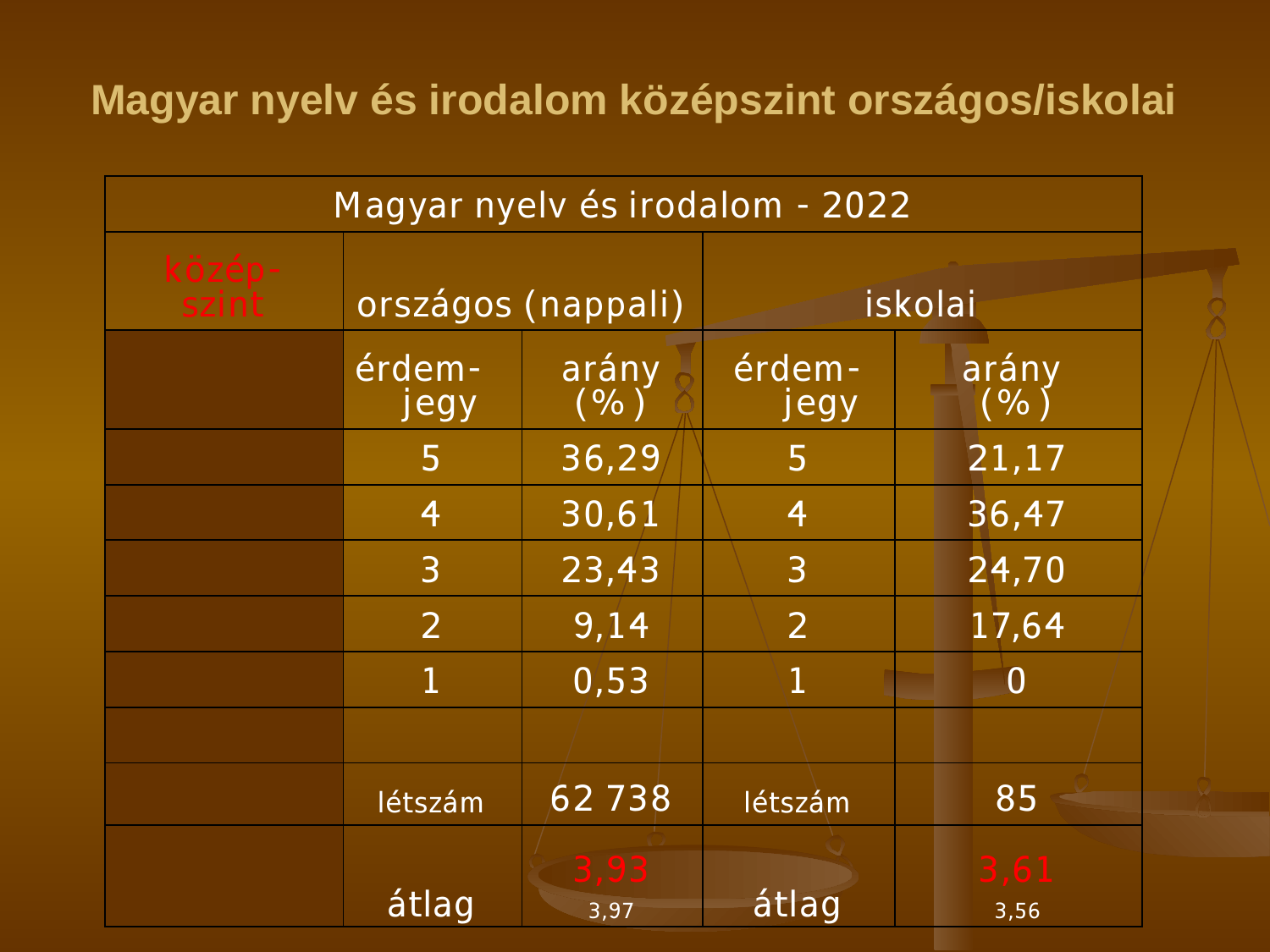

# Magyar nyelv és irodalom középszint országos/iskolai
| Magyar nyelv és irodalom - 2022 |  |  |  |  |
| --- | --- | --- | --- | --- |
| közép- szint | országos (nappali) |  | iskolai |  |
|  | érdem- jegy | arány (%) | érdem-jegy | arány (%) |
|  | 5 | 36,29 | 5 | 21,17 |
|  | 4 | 30,61 | 4 | 36,47 |
|  | 3 | 23,43 | 3 | 24,70 |
|  | 2 | 9,14 | 2 | 17,64 |
|  | 1 | 0,53 | 1 | 0 |
|  |  |  |  |  |
|  | létszám | 62 738 | létszám | 85 |
|  | átlag | 3,93 3,97 | átlag | 3,61 3,56 |